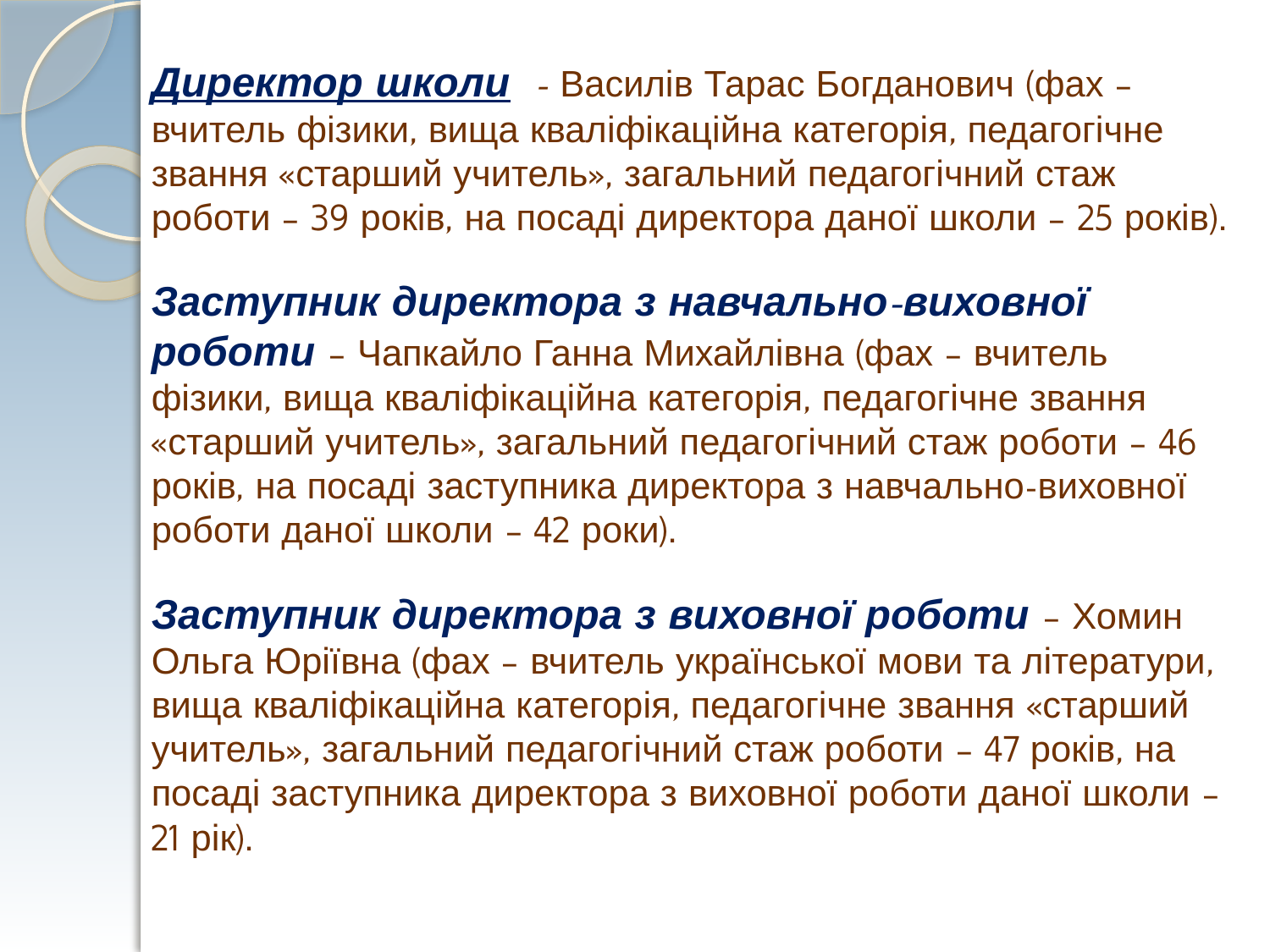

# Директор школи  - Василів Тарас Богданович (фах – вчитель фізики, вища кваліфікаційна категорія, педагогічне звання «старший учитель», загальний педагогічний стаж роботи – 39 років, на посаді директора даної школи – 25 років). Заступник директора з навчально-виховної роботи – Чапкайло Ганна Михайлівна (фах – вчитель фізики, вища кваліфікаційна категорія, педагогічне звання «старший учитель», загальний педагогічний стаж роботи – 46 років, на посаді заступника директора з навчально-виховної роботи даної школи – 42 роки). Заступник директора з виховної роботи – Хомин Ольга Юріївна (фах – вчитель української мови та літератури, вища кваліфікаційна категорія, педагогічне звання «старший учитель», загальний педагогічний стаж роботи – 47 років, на посаді заступника директора з виховної роботи даної школи – 21 рік).